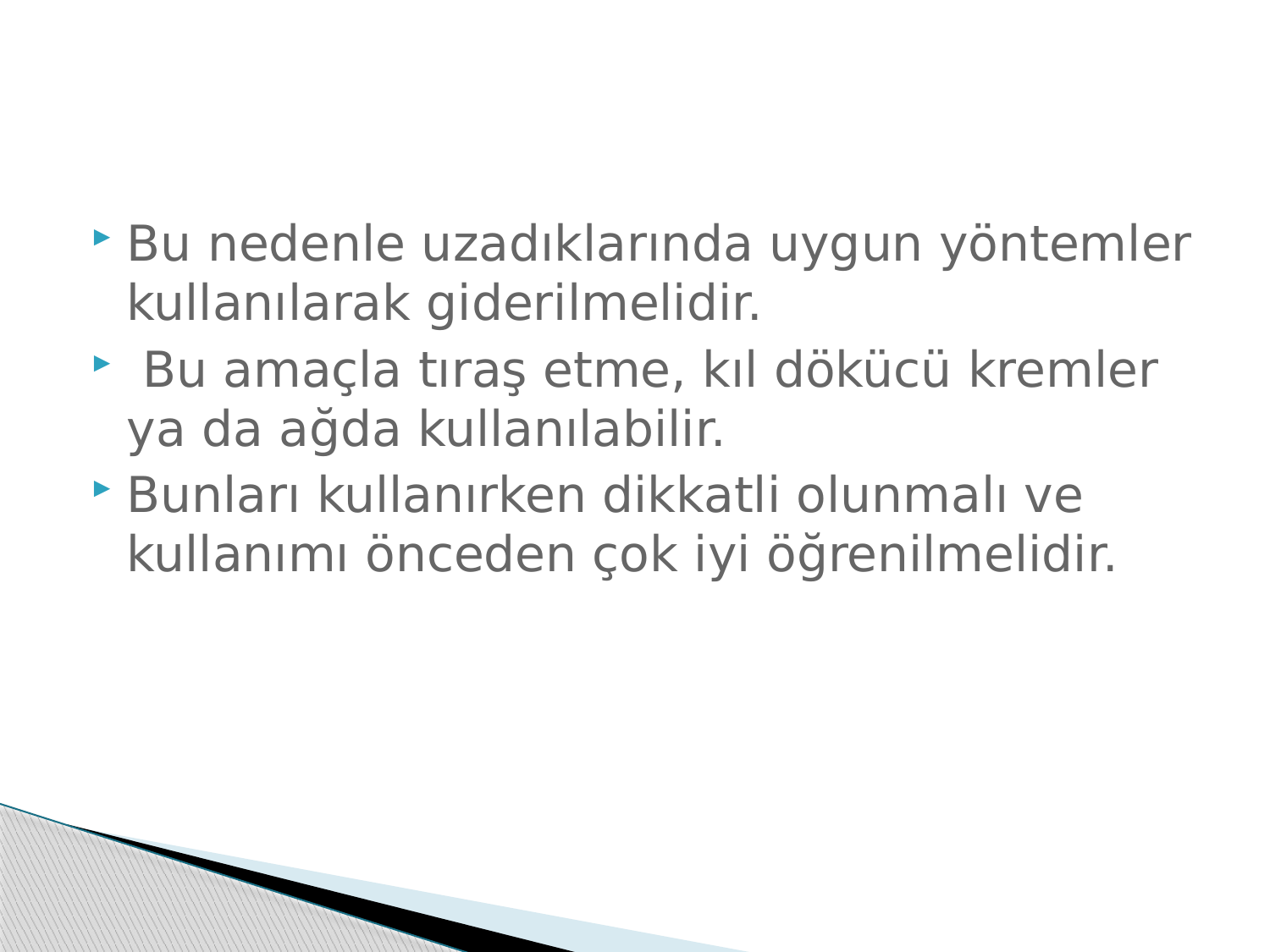

Bu nedenle uzadıklarında uygun yöntemler kullanılarak giderilmelidir.
 Bu amaçla tıraş etme, kıl dökücü kremler ya da ağda kullanılabilir.
Bunları kullanırken dikkatli olunmalı ve kullanımı önceden çok iyi öğrenilmelidir.